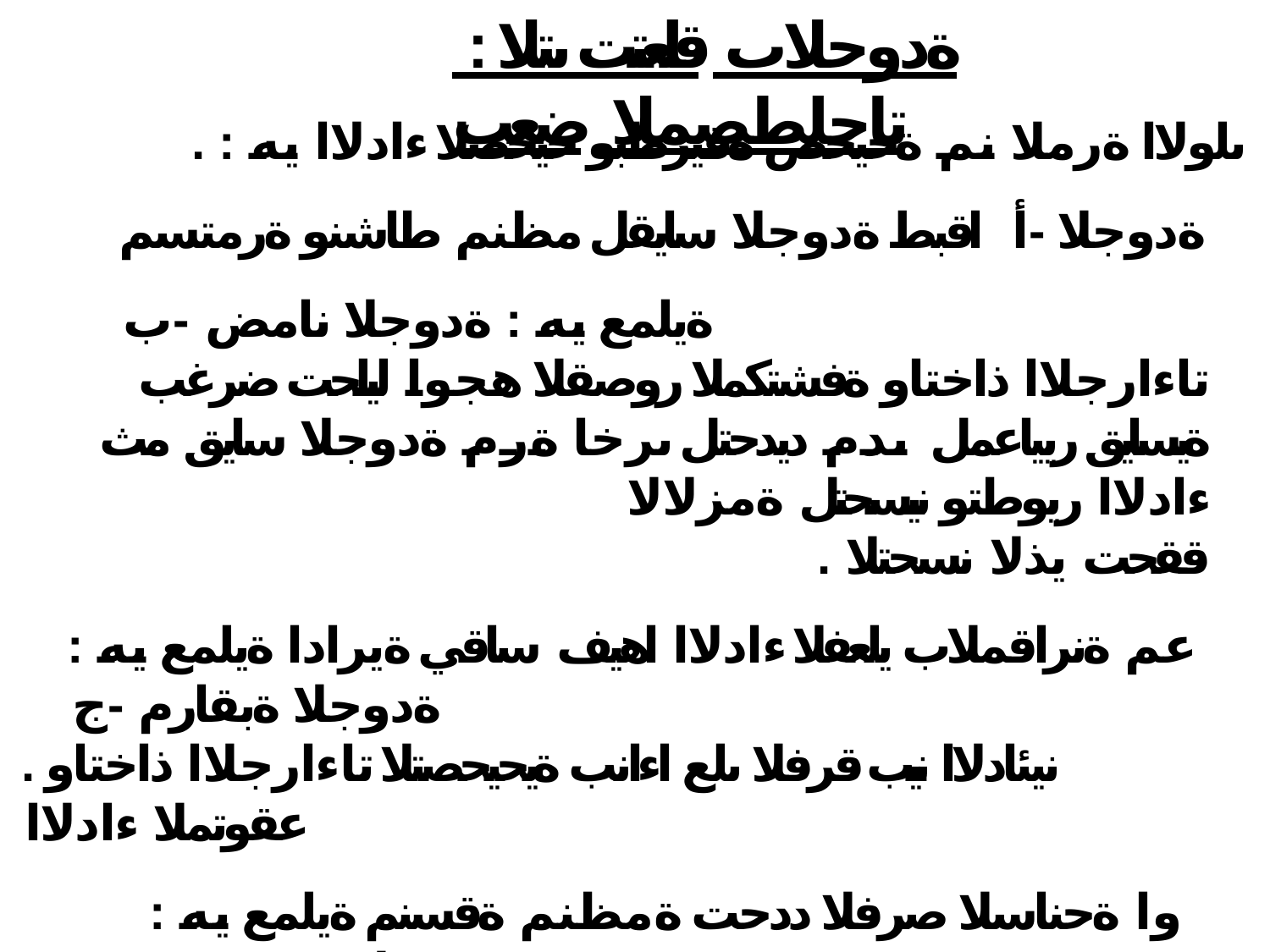

# : ةدوجلاب قلعتت يتلا تاحلطصملا ضعب
. ىلولاا ةرملا نم ةحيحص ةقيرطبو حيحصلا ءادلاا يه : ةدوجلا -أ  اقبط ةدوجلا سايقل مظنم طاشنو ةرمتسم ةيلمع يه : ةدوجلا نامض -ب
تاءارجلاا ذاختاو ةفشتكملا روصقلا هجوا ليلحت ضرغب ةيسايق ريياعمل  ىدم ديدحتل ىرخا ةرم ةدوجلا سايق  مث ءادلاا ريوطتو نيسحتل ةمزلالا
. ققحت   يذلا نسحتلا
عم ةنراقملاب يلعفلا ءادلاا اهيف ساقي ةيرادا ةيلمع يه : ةدوجلا ةبقارم -ج
. نيئادلاا نيب قرفلا ىلع اءانب ةيحيحصتلا تاءارجلاا ذاختاو عقوتملا ءادلاا
وا ةحناسلا صرفلا ددحت ةمظنم ةقسنم ةيلمع يه : ةدوجلا نيسحت -د
. ىضرملل  ةمدقملا ةمدخلا ىوتسم  نيسحتل    ةرفوتملا
ةبقارمو ةدوجلا نامض نيب ام عمجت ةيلمع يهو : ةيلكلا ةدوجلا ةرادا -ـه  دراوملا صيصختو ةطشنلاا هذه نيب ام قيسنتلاو ةدوجلا نيسحتو ةدوجلا
.ا2ه7 ل